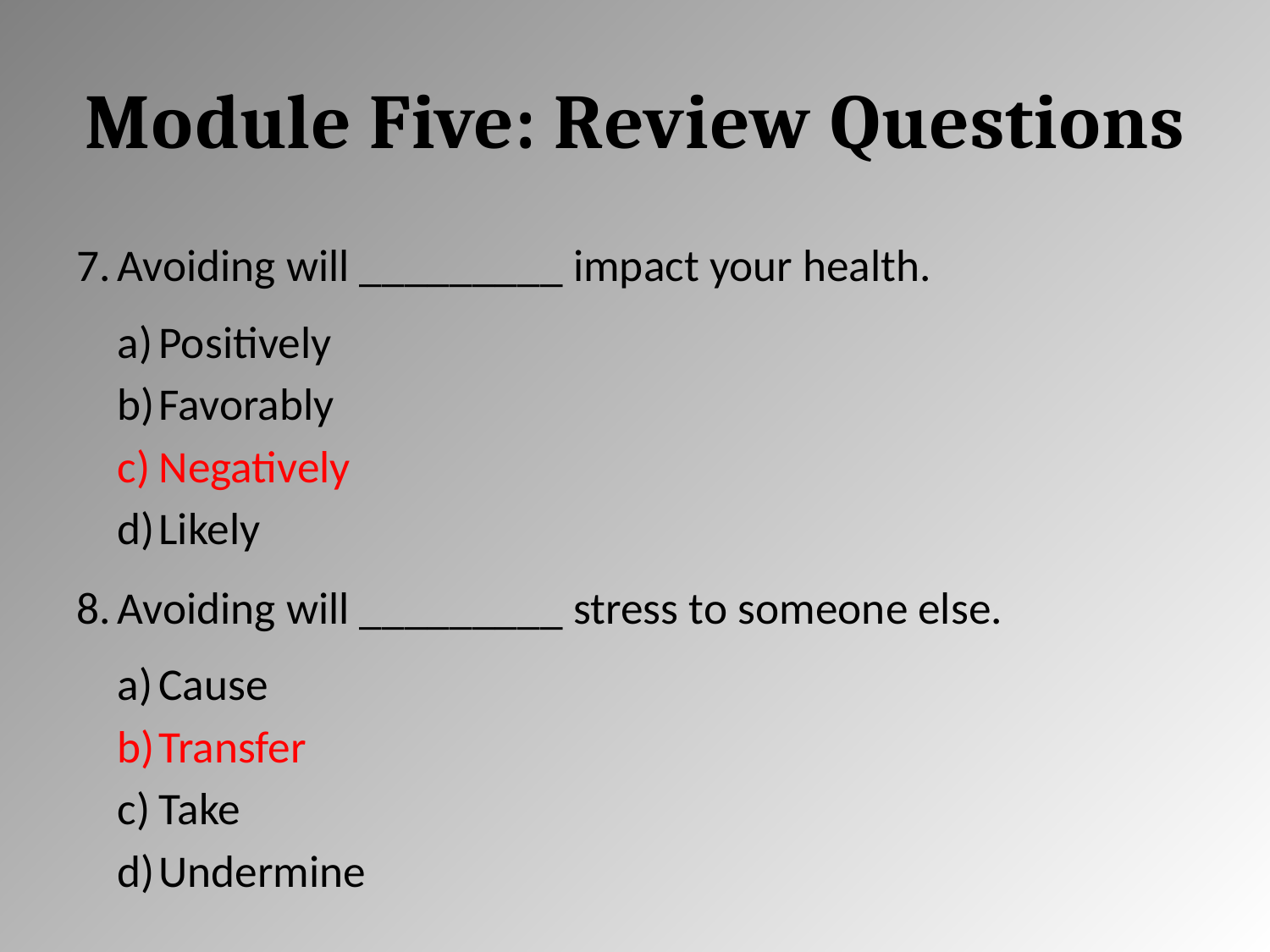

# Module Five: Review Questions
Avoiding will _________ impact your health.
Positively
Favorably
Negatively
Likely
Avoiding will _________ stress to someone else.
Cause
Transfer
Take
Undermine